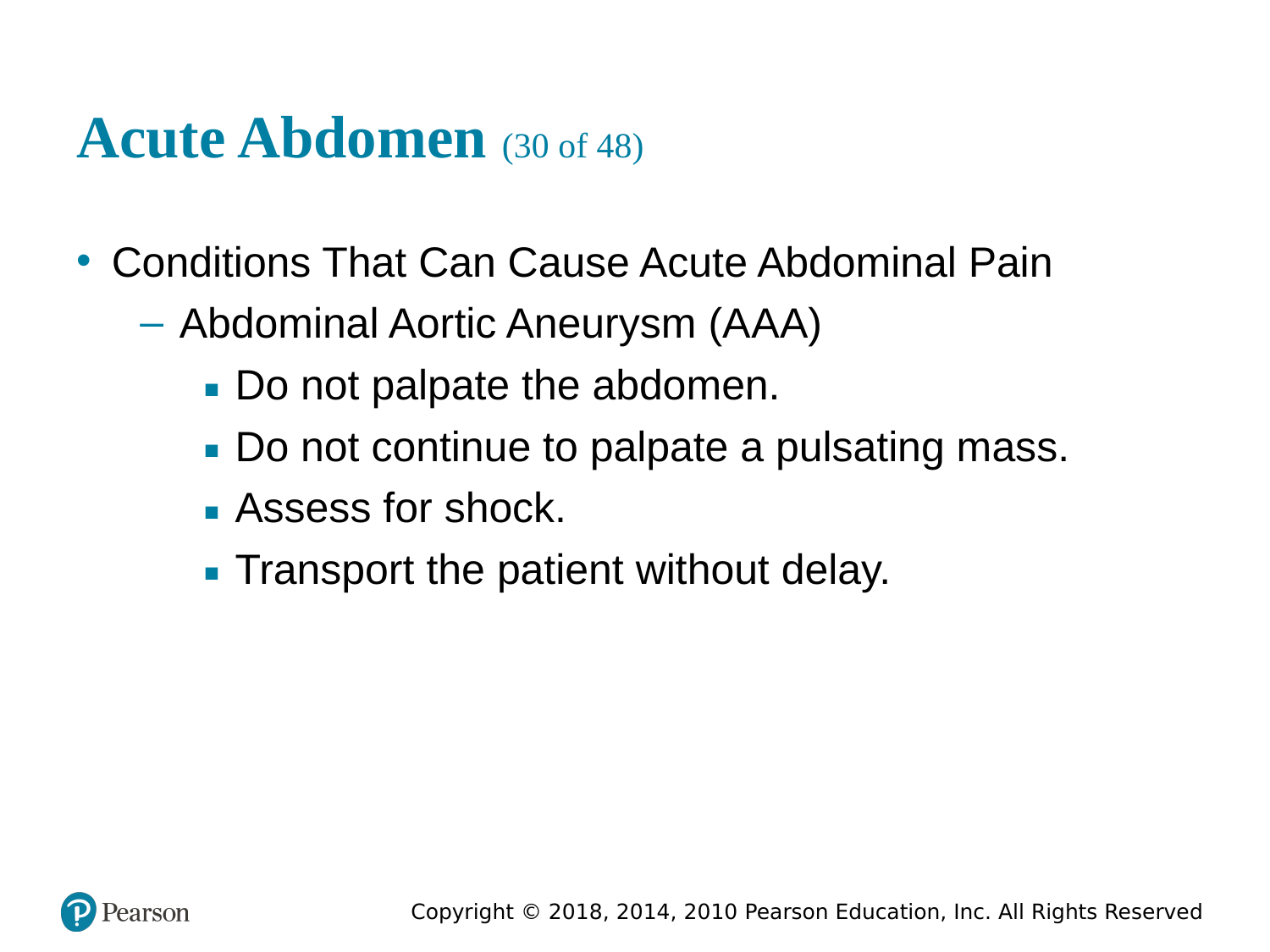

# Acute Abdomen (30 of 48)
Conditions That Can Cause Acute Abdominal Pain
Abdominal Aortic Aneurysm (A A A)
Do not palpate the abdomen.
Do not continue to palpate a pulsating mass.
Assess for shock.
Transport the patient without delay.